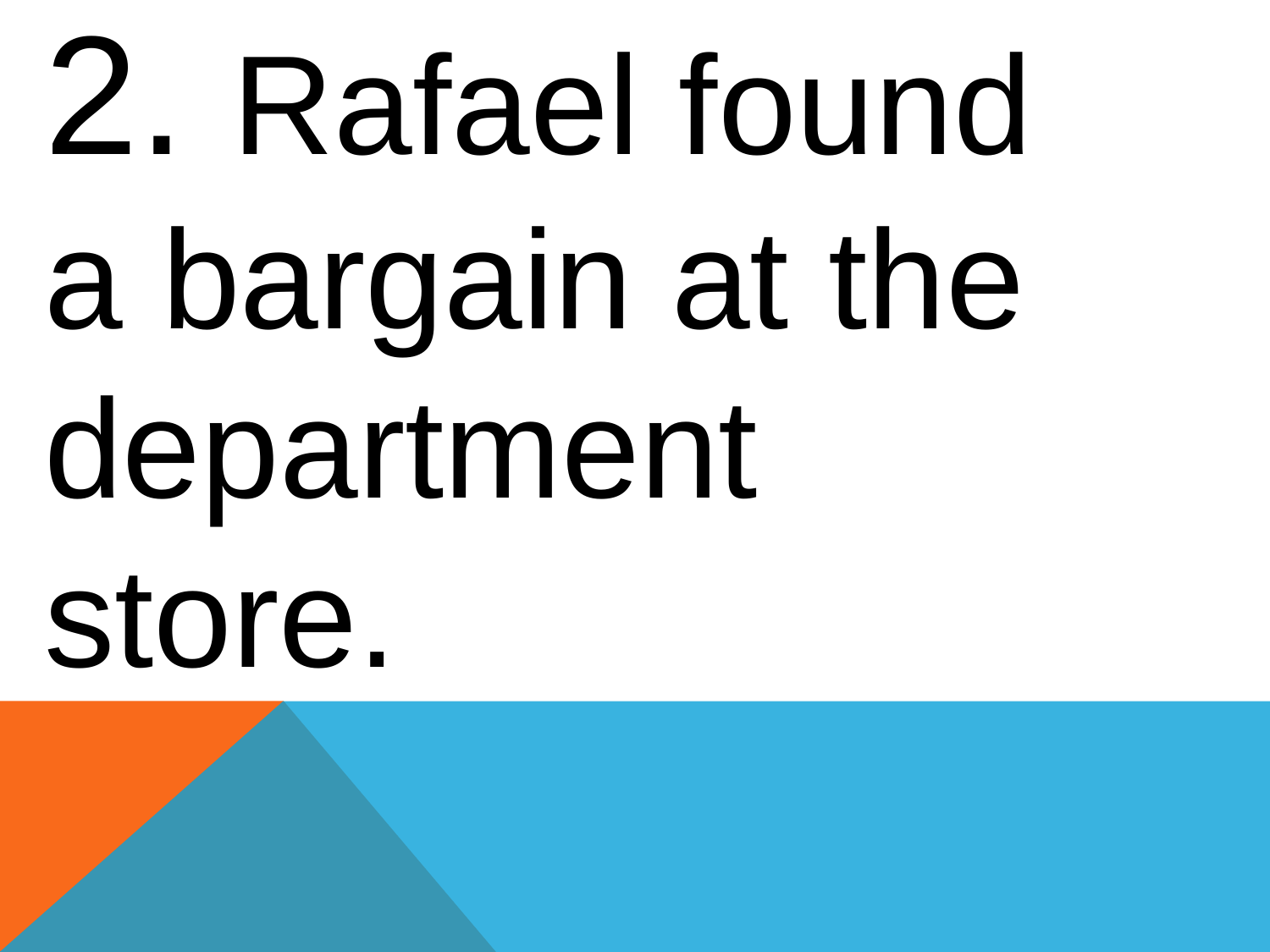

2. Rafael found a bargain at the department store.